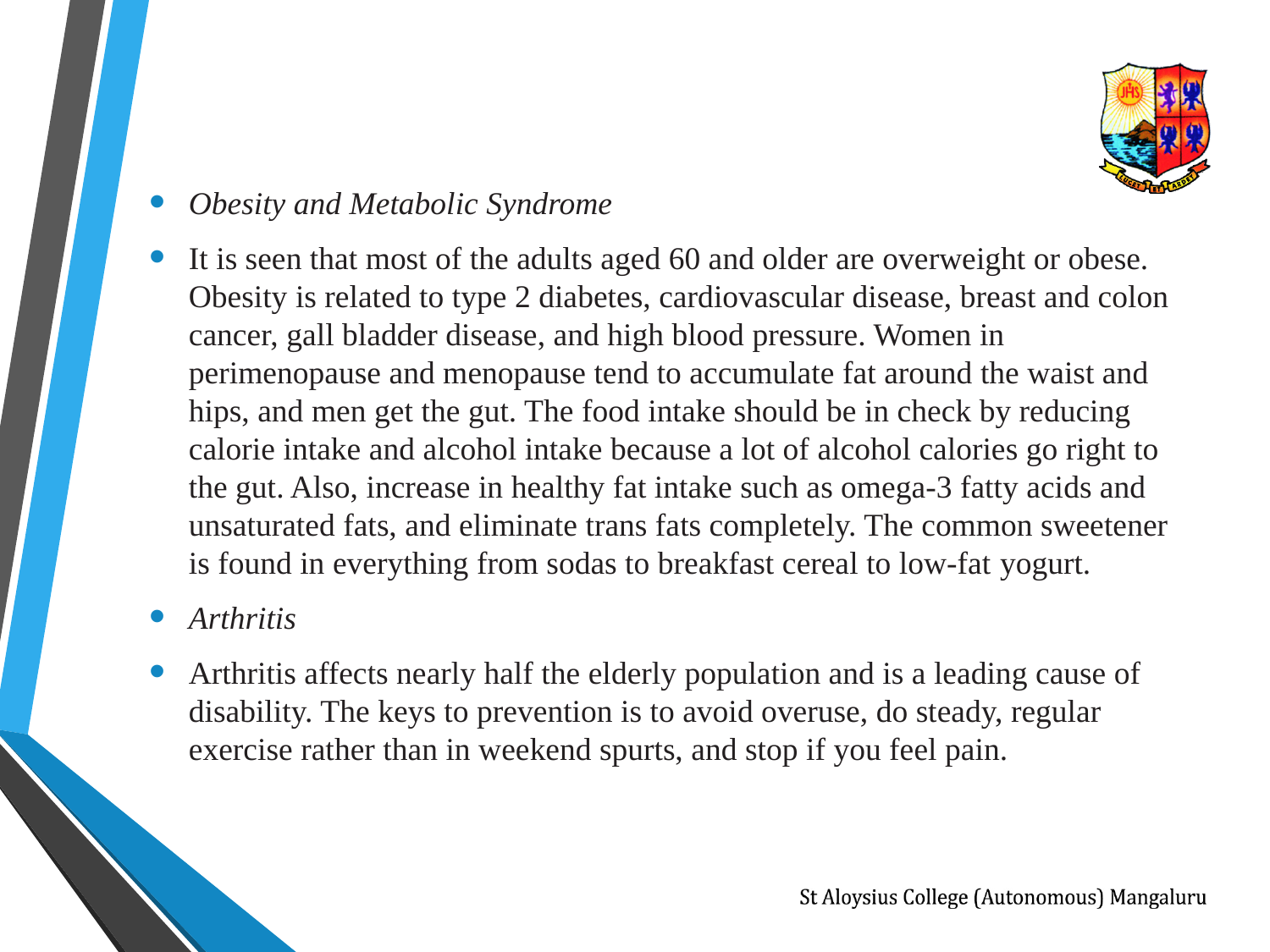

Obesity and Metabolic Syndrome
It is seen that most of the adults aged 60 and older are overweight or obese. Obesity is related to type 2 diabetes, cardiovascular disease, breast and colon cancer, gall bladder disease, and high blood pressure. Women in perimenopause and menopause tend to accumulate fat around the waist and hips, and men get the gut. The food intake should be in check by reducing calorie intake and alcohol intake because a lot of alcohol calories go right to the gut. Also, increase in healthy fat intake such as omega-3 fatty acids and unsaturated fats, and eliminate trans fats completely. The common sweetener is found in everything from sodas to breakfast cereal to low-fat yogurt.
Arthritis
Arthritis affects nearly half the elderly population and is a leading cause of disability. The keys to prevention is to avoid overuse, do steady, regular exercise rather than in weekend spurts, and stop if you feel pain.